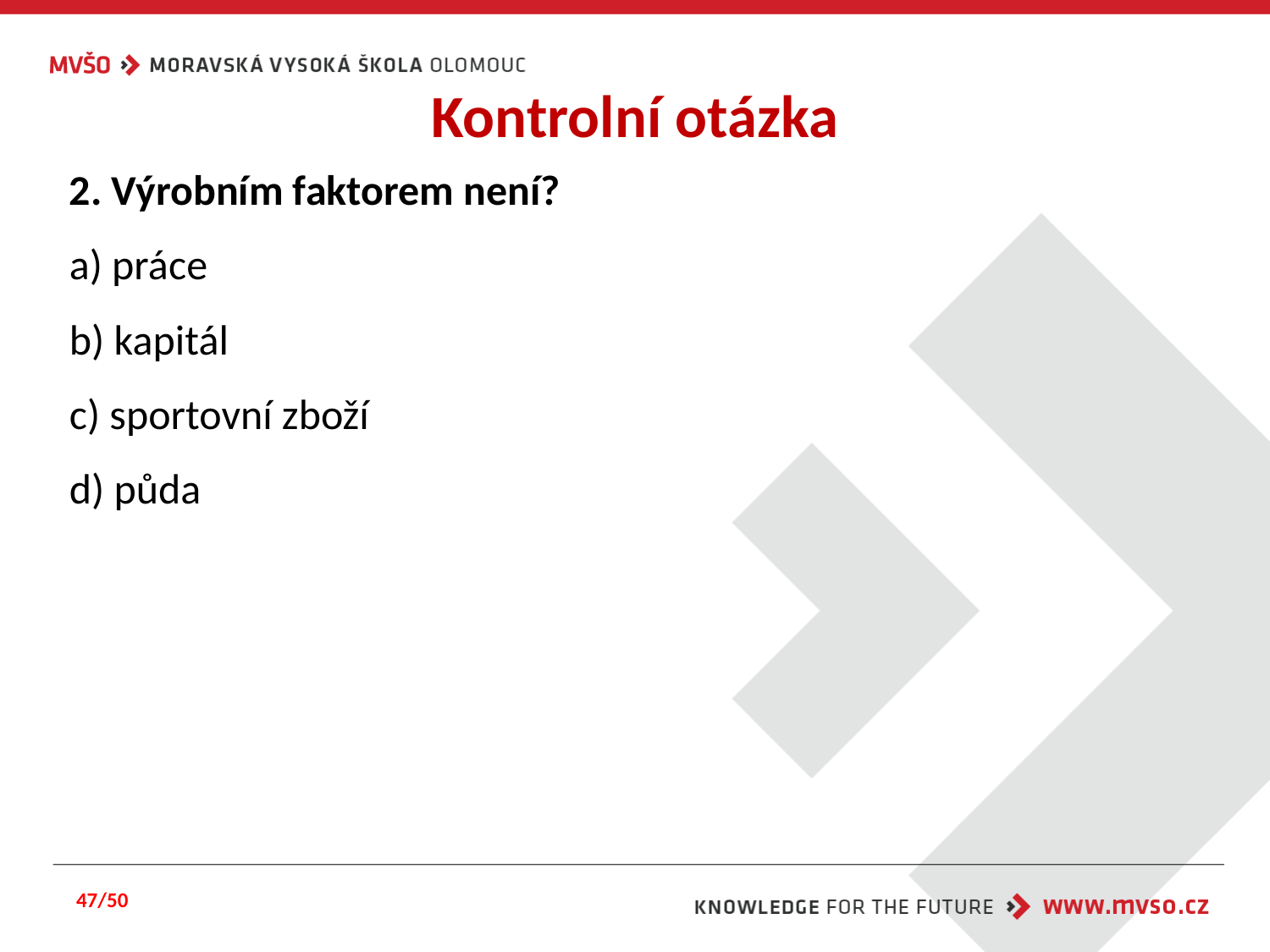

# Kontrolní otázka
2. Výrobním faktorem není?
a) práce
b) kapitál
c) sportovní zboží
d) půda

47/50